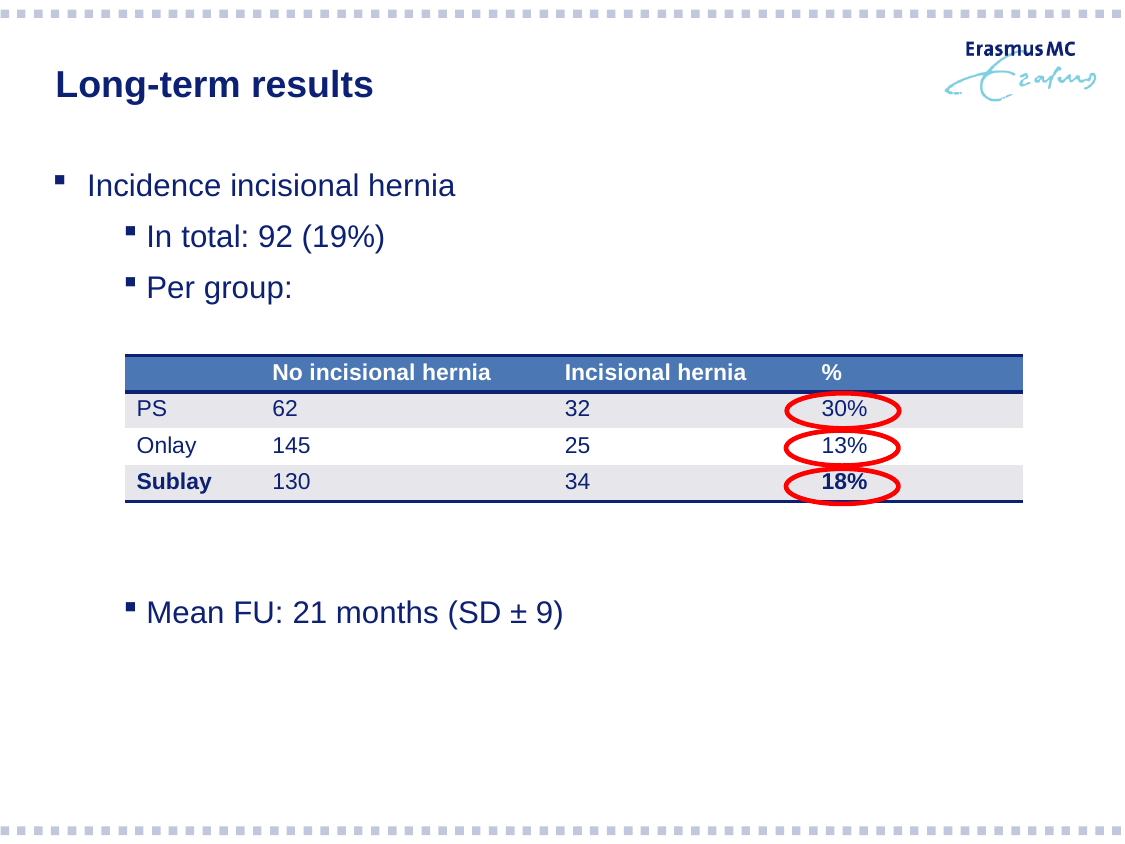

# Long-term results
Incidence incisional hernia
In total: 92 (19%)
Per group:

Mean FU: 21 months (SD ± 9)
|  | No incisional hernia | Incisional hernia | % |
| --- | --- | --- | --- |
| PS | 62 | 32 | 30% |
| Onlay | 145 | 25 | 13% |
| Sublay | 130 | 34 | 18% |